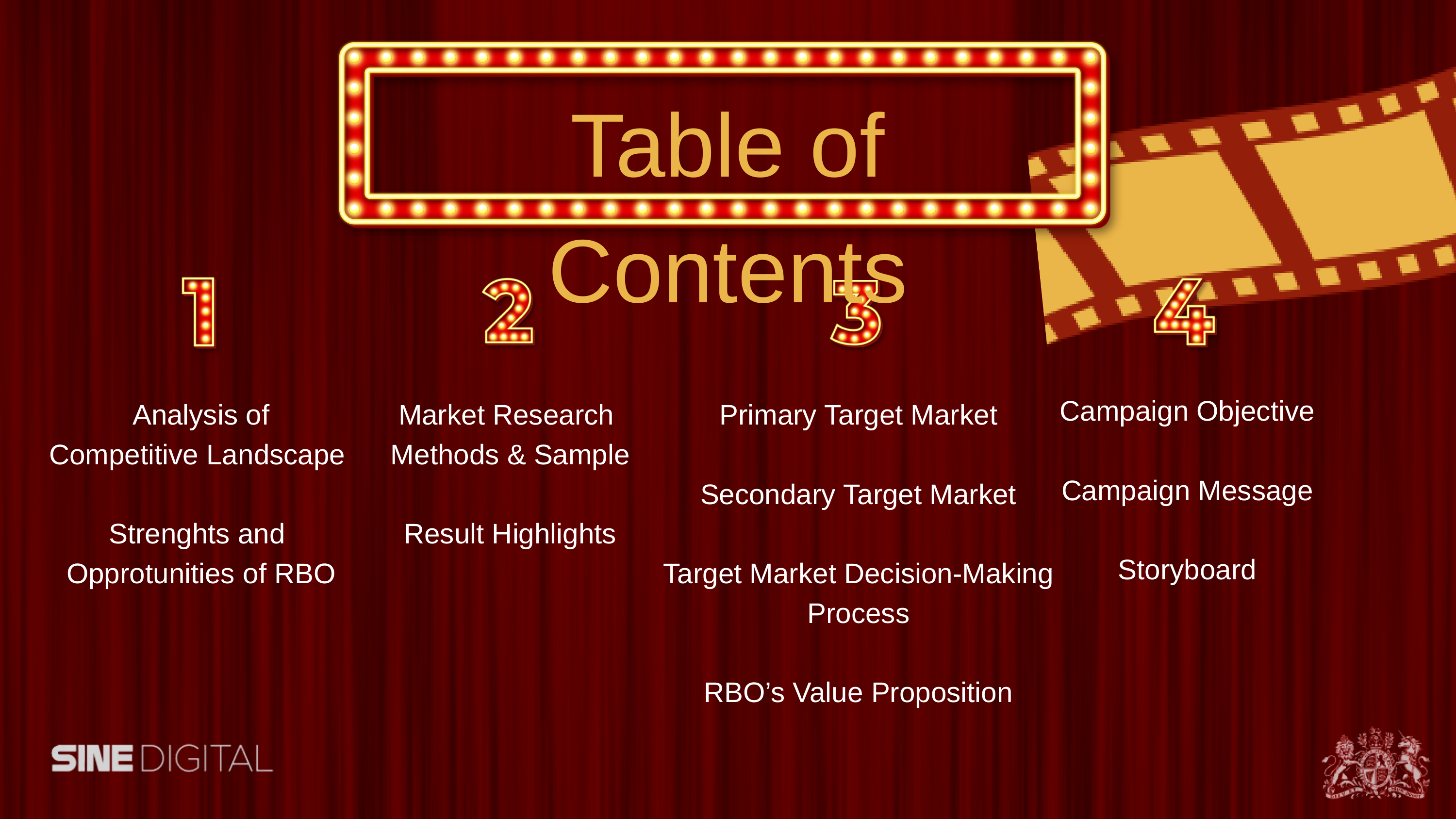

Table of Contents

Campaign Objective

Campaign Message

Storyboard

Analysis of
Competitive Landscape

Strenghts and
Opprotunities of RBO
Market Research
Methods & Sample

Result Highlights
Primary Target Market

Secondary Target Market

Target Market Decision-Making Process

RBO’s Value Proposition